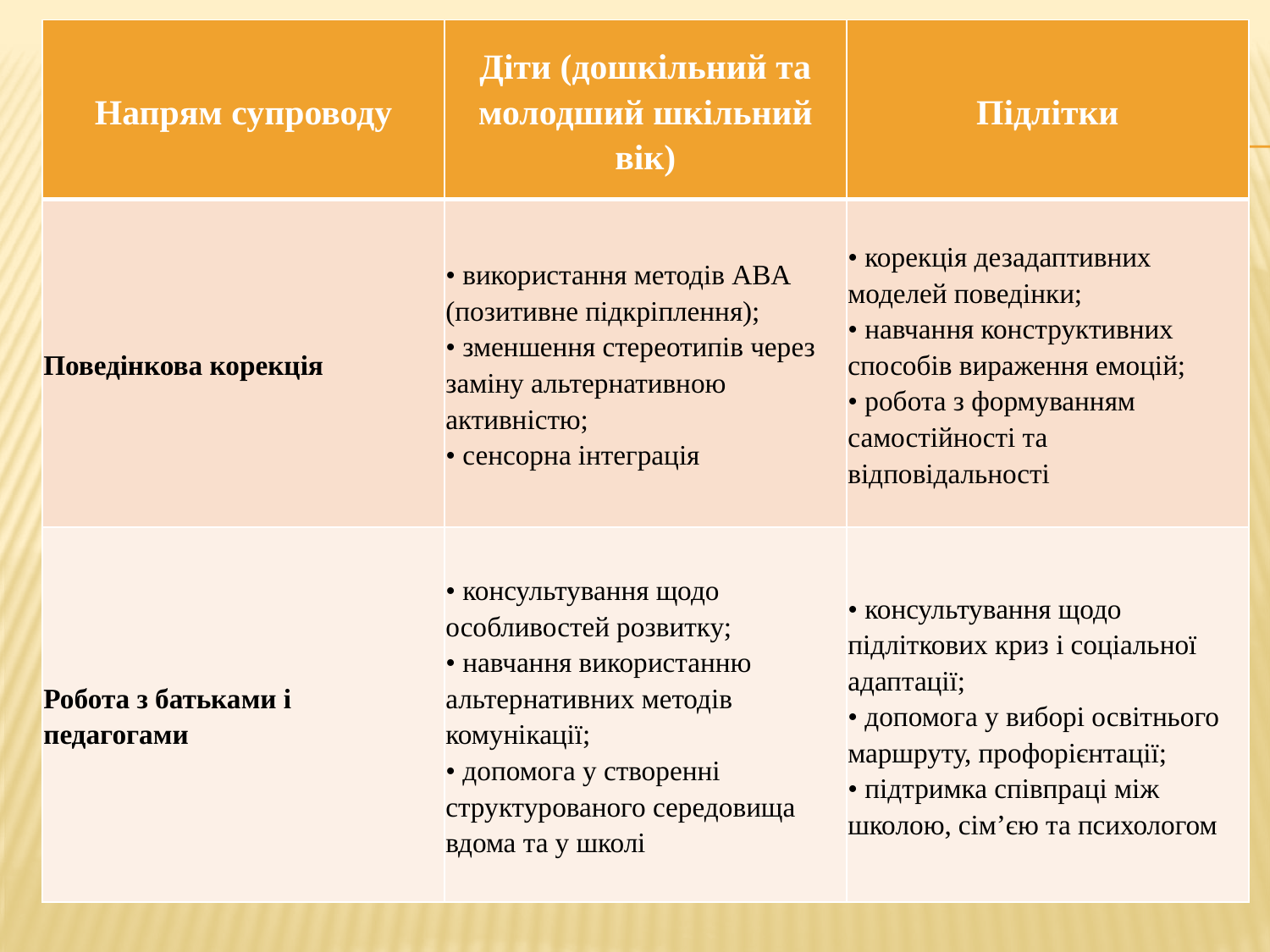

| Напрям супроводу | Діти (дошкільний та молодший шкільний вік) | Підлітки |
| --- | --- | --- |
| Поведінкова корекція | • використання методів ABA (позитивне підкріплення); • зменшення стереотипів через заміну альтернативною активністю; • сенсорна інтеграція | • корекція дезадаптивних моделей поведінки; • навчання конструктивних способів вираження емоцій; • робота з формуванням самостійності та відповідальності |
| Робота з батьками і педагогами | • консультування щодо особливостей розвитку; • навчання використанню альтернативних методів комунікації; • допомога у створенні структурованого середовища вдома та у школі | • консультування щодо підліткових криз і соціальної адаптації; • допомога у виборі освітнього маршруту, профорієнтації; • підтримка співпраці між школою, сім’єю та психологом |
#